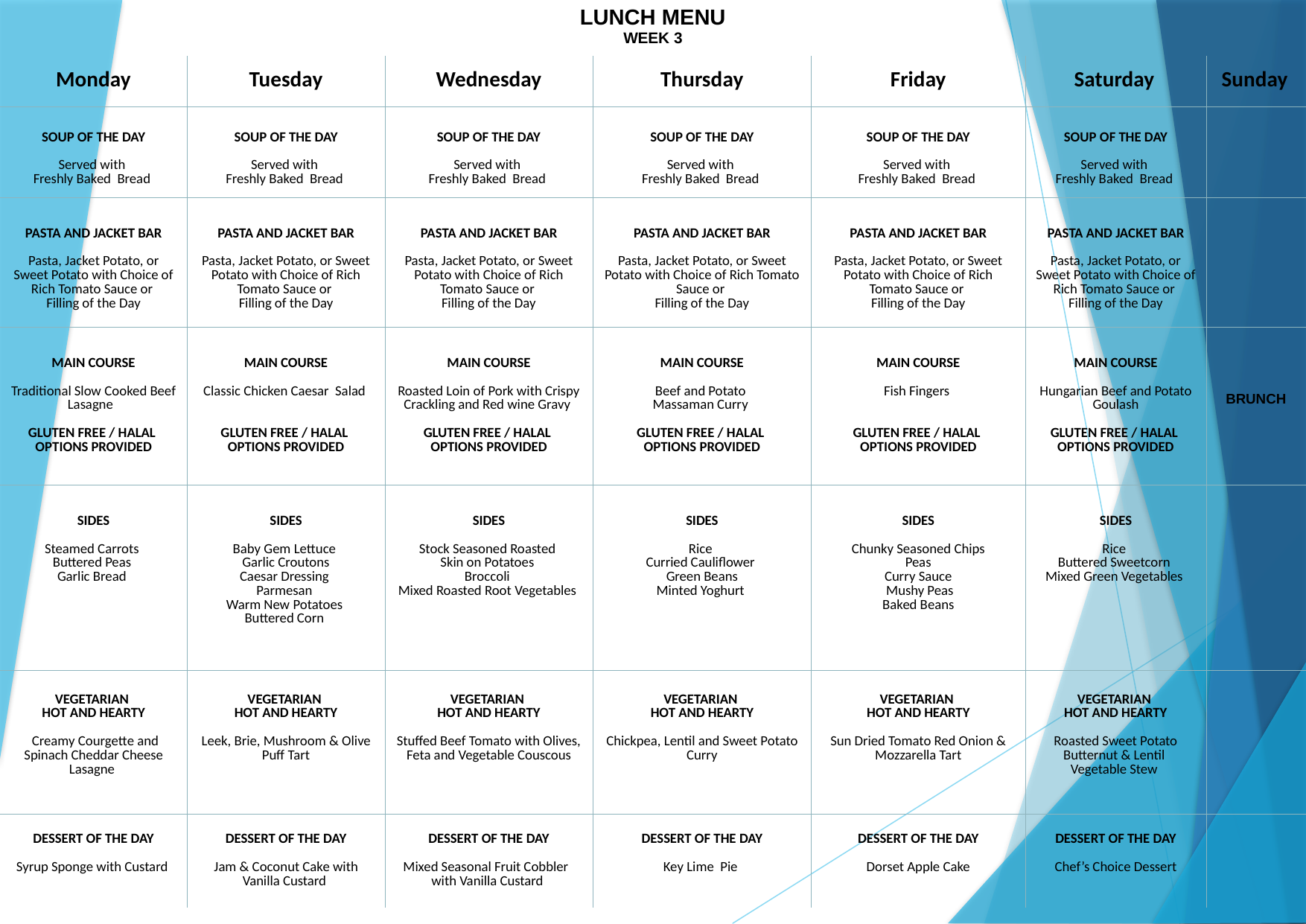

LUNCH MENU
WEEK 3
| Monday | Tuesday | Wednesday | Thursday | Friday | Saturday | Sunday |
| --- | --- | --- | --- | --- | --- | --- |
| SOUP OF THE DAY Served with Freshly Baked Bread | SOUP OF THE DAY Served with Freshly Baked Bread | SOUP OF THE DAY Served with Freshly Baked Bread | SOUP OF THE DAY Served with Freshly Baked Bread | SOUP OF THE DAY Served with Freshly Baked Bread | SOUP OF THE DAY Served with Freshly Baked Bread |  |
| PASTA AND JACKET BAR Pasta, Jacket Potato, or Sweet Potato with Choice of Rich Tomato Sauce or Filling of the Day | PASTA AND JACKET BAR Pasta, Jacket Potato, or Sweet Potato with Choice of Rich Tomato Sauce or Filling of the Day | PASTA AND JACKET BAR Pasta, Jacket Potato, or Sweet Potato with Choice of Rich Tomato Sauce or Filling of the Day | PASTA AND JACKET BAR Pasta, Jacket Potato, or Sweet Potato with Choice of Rich Tomato Sauce or Filling of the Day | PASTA AND JACKET BAR Pasta, Jacket Potato, or Sweet Potato with Choice of Rich Tomato Sauce or Filling of the Day | PASTA AND JACKET BAR Pasta, Jacket Potato, or Sweet Potato with Choice of Rich Tomato Sauce or Filling of the Day |  |
| MAIN COURSE Traditional Slow Cooked Beef Lasagne GLUTEN FREE / HALAL OPTIONS PROVIDED | MAIN COURSE Classic Chicken Caesar Salad GLUTEN FREE / HALAL OPTIONS PROVIDED | MAIN COURSE Roasted Loin of Pork with Crispy Crackling and Red wine Gravy GLUTEN FREE / HALAL OPTIONS PROVIDED | MAIN COURSE Beef and Potato Massaman Curry GLUTEN FREE / HALAL OPTIONS PROVIDED | MAIN COURSE Fish Fingers GLUTEN FREE / HALAL OPTIONS PROVIDED | MAIN COURSE Hungarian Beef and Potato Goulash GLUTEN FREE / HALAL OPTIONS PROVIDED | BRUNCH |
| SIDES Steamed Carrots Buttered Peas Garlic Bread | SIDES Baby Gem Lettuce Garlic Croutons Caesar Dressing Parmesan Warm New Potatoes Buttered Corn | SIDES Stock Seasoned Roasted Skin on Potatoes Broccoli Mixed Roasted Root Vegetables | SIDES Rice Curried Cauliflower Green Beans Minted Yoghurt | SIDES Chunky Seasoned Chips Peas Curry Sauce Mushy Peas Baked Beans | SIDES Rice Buttered Sweetcorn Mixed Green Vegetables |  |
| VEGETARIAN HOT AND HEARTY Creamy Courgette and Spinach Cheddar Cheese Lasagne | VEGETARIAN HOT AND HEARTY Leek, Brie, Mushroom & Olive Puff Tart | VEGETARIAN HOT AND HEARTY Stuffed Beef Tomato with Olives, Feta and Vegetable Couscous | VEGETARIAN HOT AND HEARTY Chickpea, Lentil and Sweet Potato Curry | VEGETARIAN HOT AND HEARTY Sun Dried Tomato Red Onion & Mozzarella Tart | VEGETARIAN HOT AND HEARTY Roasted Sweet Potato Butternut & Lentil Vegetable Stew |  |
| DESSERT OF THE DAY Syrup Sponge with Custard | DESSERT OF THE DAY Jam & Coconut Cake with Vanilla Custard | DESSERT OF THE DAY Mixed Seasonal Fruit Cobbler with Vanilla Custard | DESSERT OF THE DAY Key Lime Pie | DESSERT OF THE DAY Dorset Apple Cake | DESSERT OF THE DAY Chef’s Choice Dessert |  |